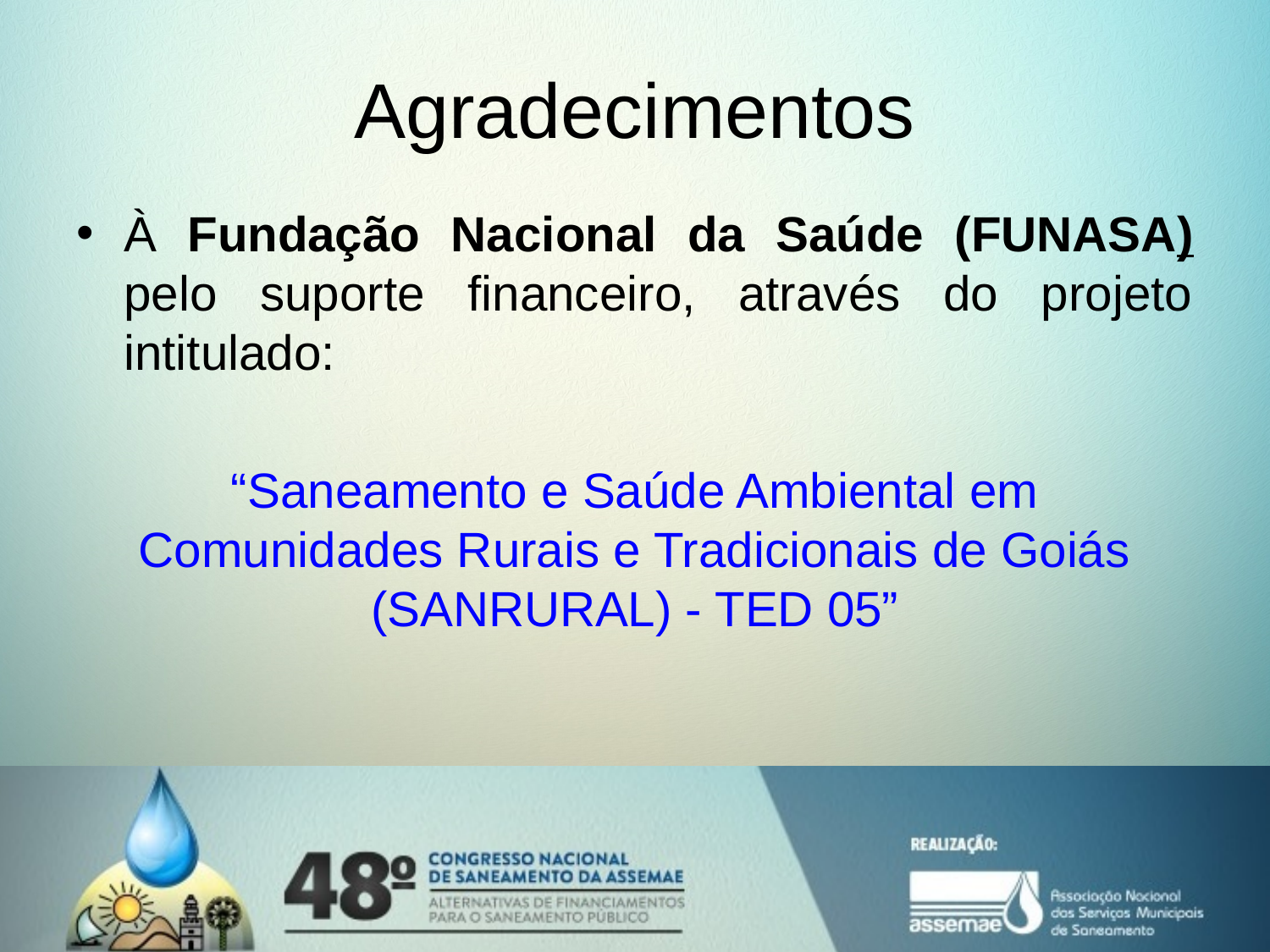

# Agradecimentos
À Fundação Nacional da Saúde (FUNASA) pelo suporte financeiro, através do projeto intitulado:

“Saneamento e Saúde Ambiental em Comunidades Rurais e Tradicionais de Goiás (SANRURAL) - TED 05”